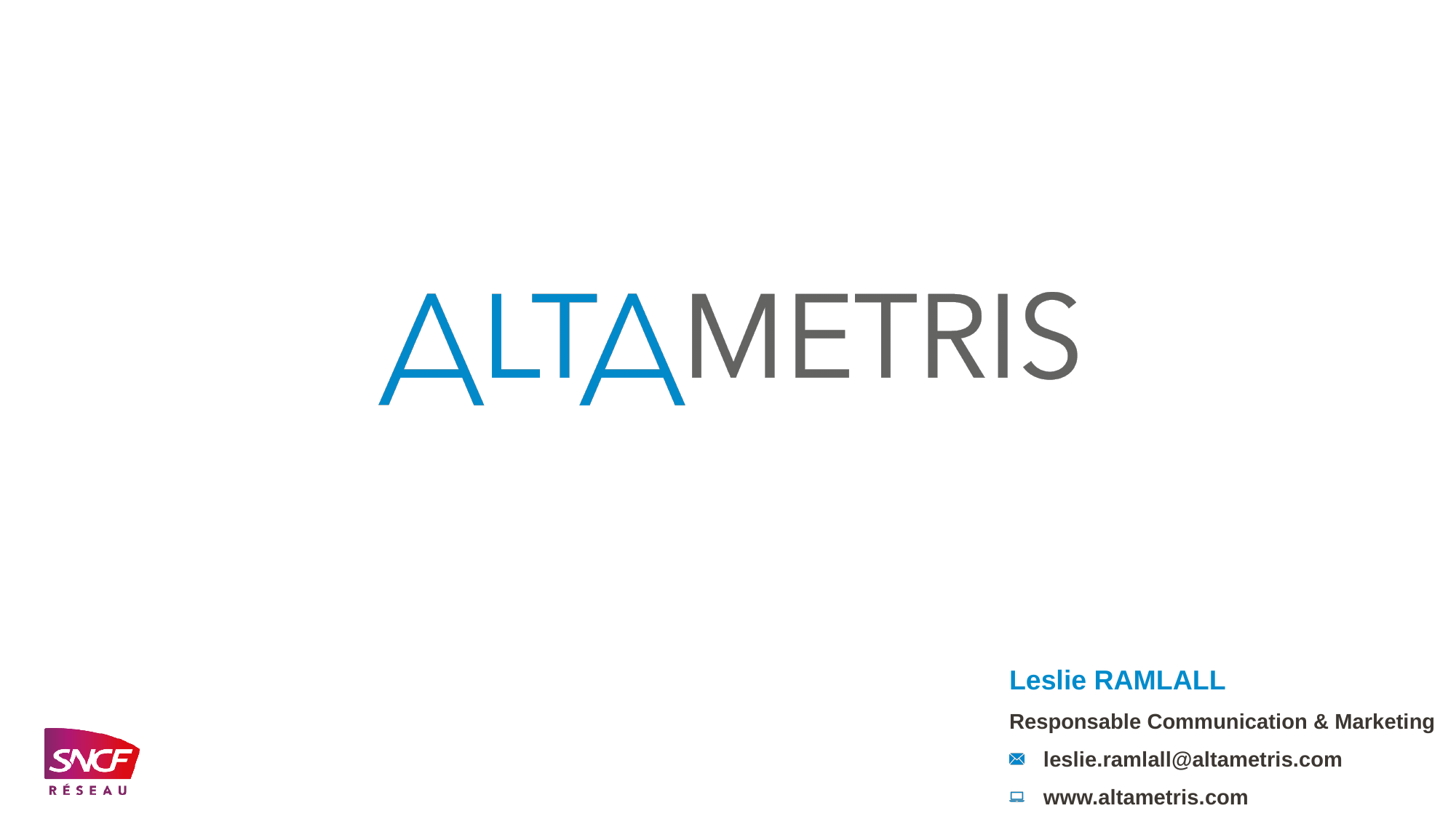

Leslie RAMLALL
Responsable Communication & Marketing
leslie.ramlall@altametris.com
www.altametris.com